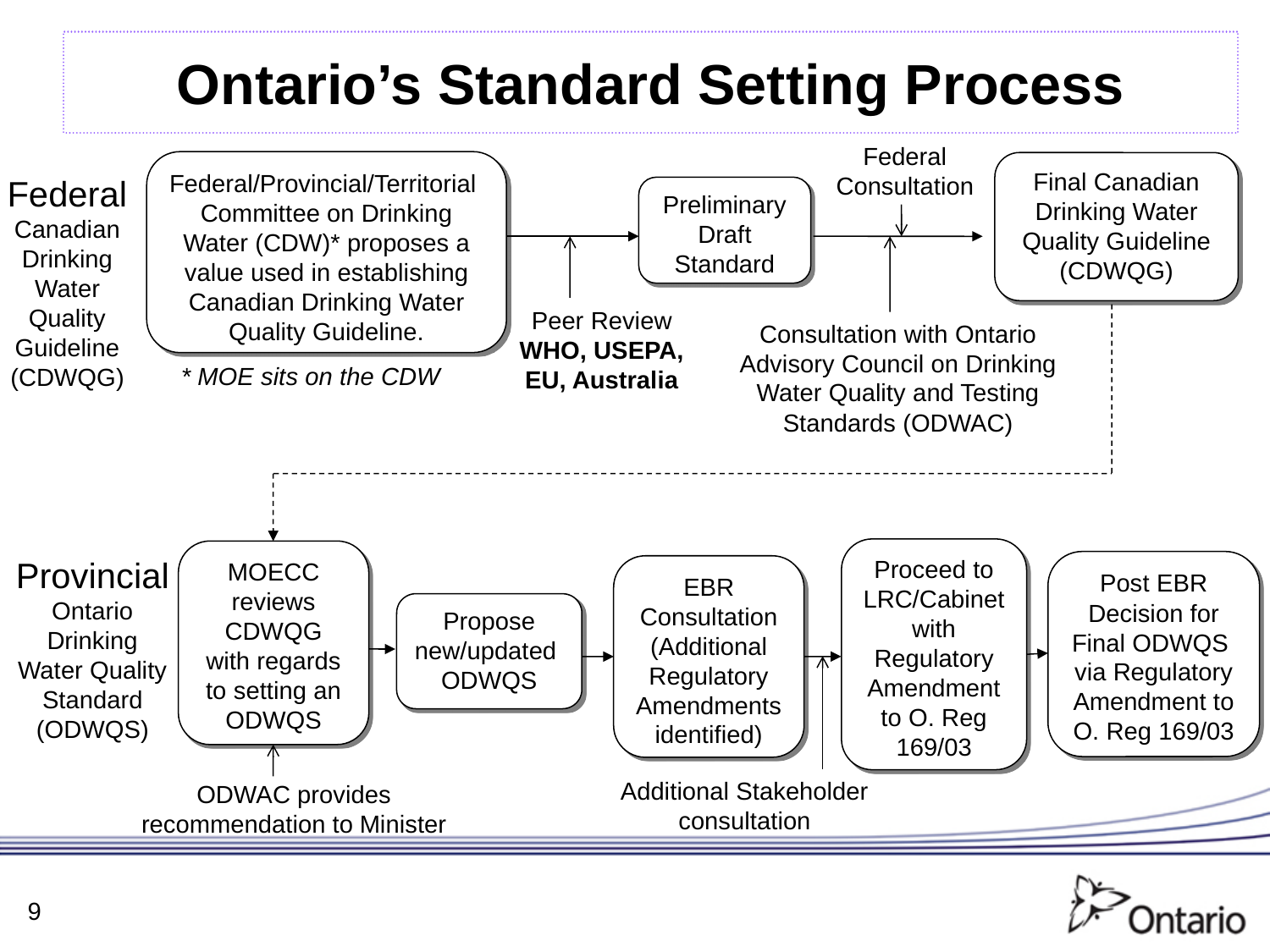

# Ontario’s Standard Setting Process
Federal Consultation
Federal/Provincial/Territorial  Committee on Drinking Water (CDW)* proposes a value used in establishing Canadian Drinking Water Quality Guideline.

Federal
Canadian Drinking Water Quality Guideline (CDWQG)
Preliminary Draft Standard

Peer Review
WHO, USEPA,
EU, Australia

Consultation with Ontario Advisory Council on Drinking Water Quality and Testing Standards (ODWAC)
* MOE sits on the CDW

Proceed to LRC/Cabinet with Regulatory Amendment to O. Reg 169/03
MOECC reviews CDWQG with regards to setting an ODWQS

Post EBR Decision for Final ODWQS
via Regulatory Amendment to O. Reg 169/03

EBR Consultation
(Additional Regulatory Amendments identified)
Propose new/updated
ODWQS

Additional Stakeholder consultation
ODWAC provides recommendation to Minister
Final Canadian Drinking Water Quality Guideline (CDWQG)
Provincial Ontario Drinking Water Quality Standard (ODWQS)
9